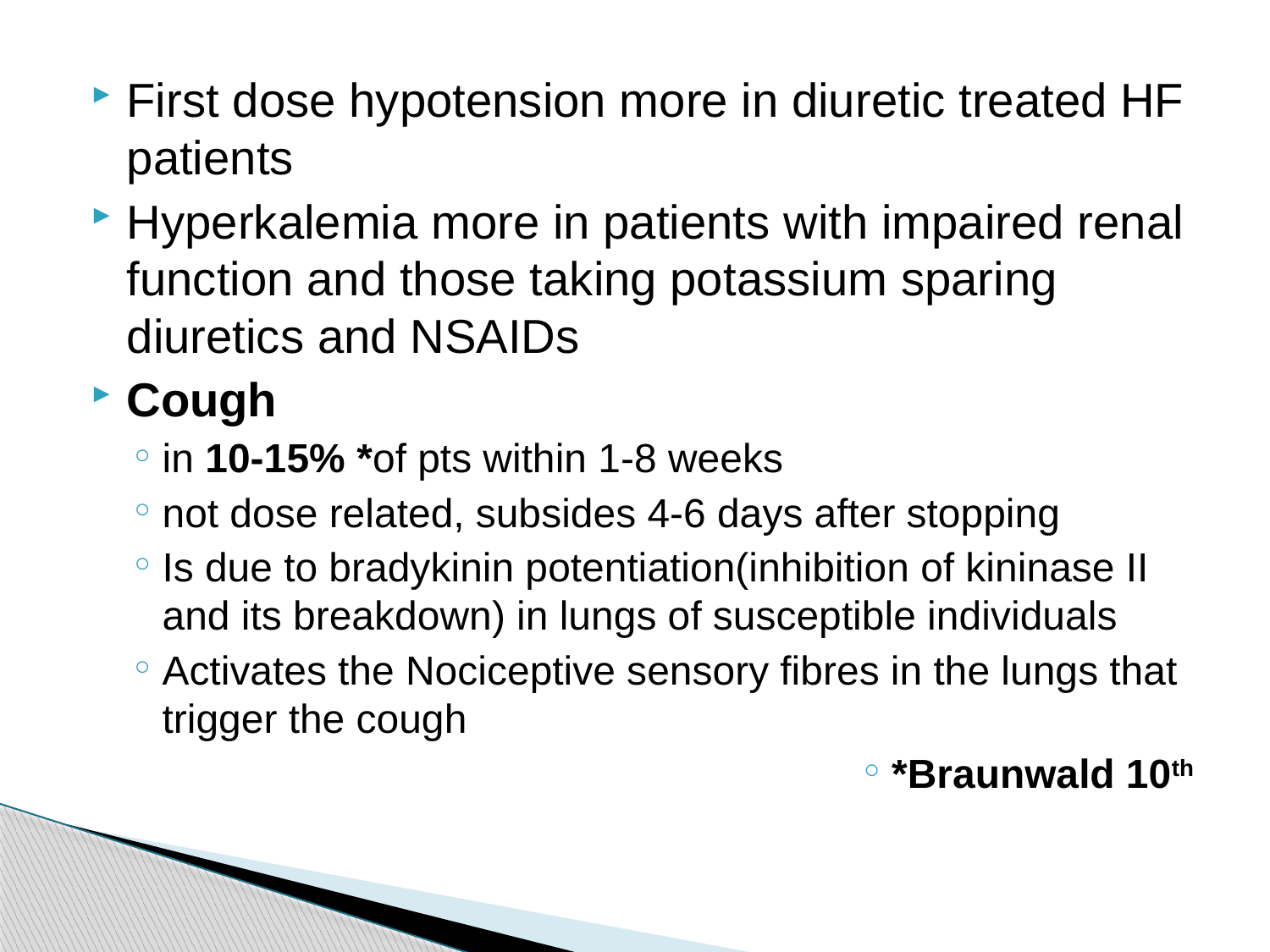

First dose hypotension more in diuretic treated HF patients
Hyperkalemia more in patients with impaired renal function and those taking potassium sparing diuretics and NSAIDs
Cough
in 10-15% *of pts within 1-8 weeks
not dose related, subsides 4-6 days after stopping
Is due to bradykinin potentiation(inhibition of kininase II and its breakdown) in lungs of susceptible individuals
Activates the Nociceptive sensory fibres in the lungs that trigger the cough
*Braunwald 10th